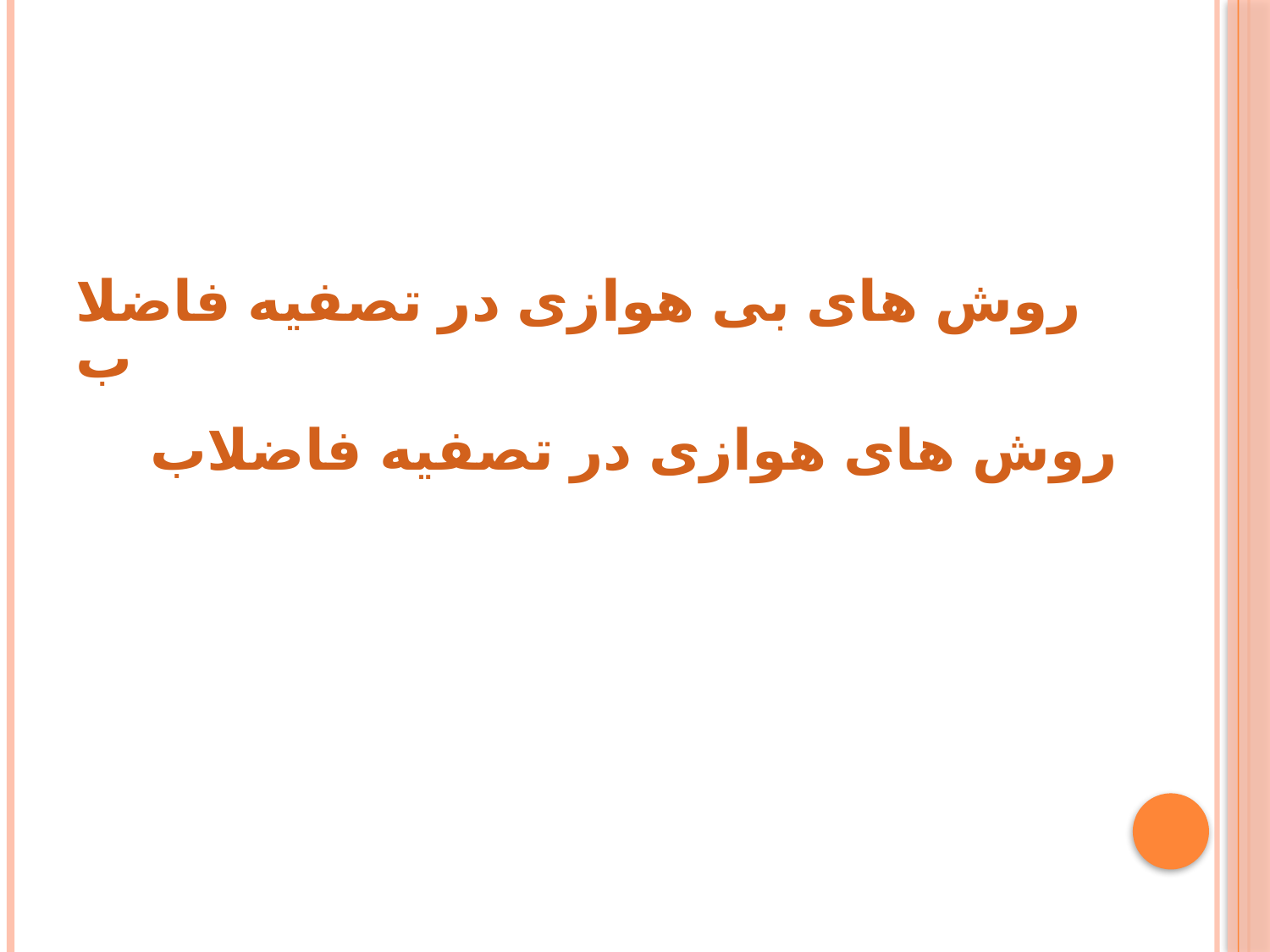

روش های بی هوازی در تصفیه فاضلاب
روش های هوازی در تصفیه فاضلاب